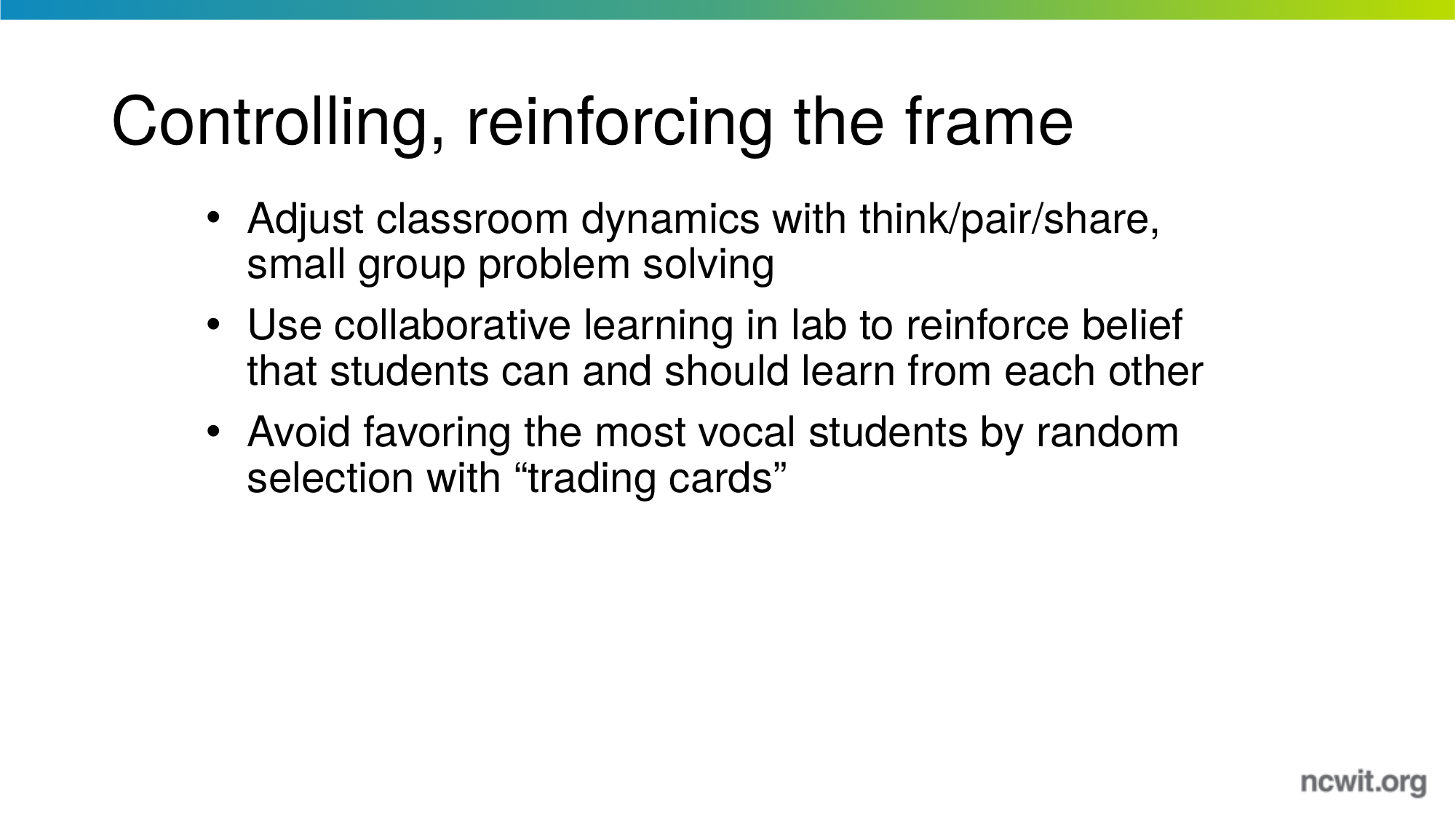

# Controlling, reinforcing the frame
Adjust classroom dynamics with think/pair/share, small group problem solving
Use collaborative learning in lab to reinforce belief that students can and should learn from each other
Avoid favoring the most vocal students by random selection with “trading cards”